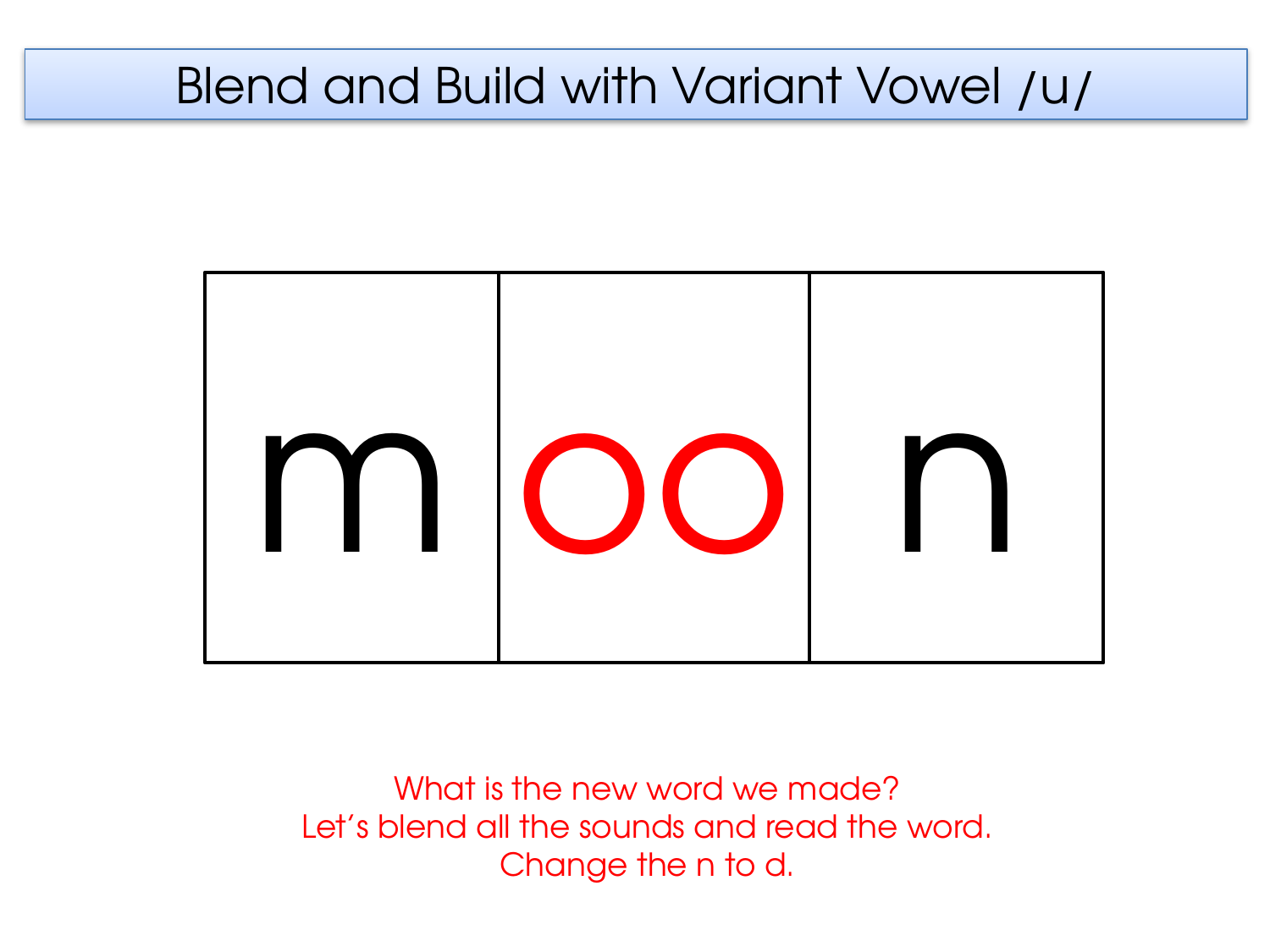

Blend and Build with Variant Vowel /u/
m
oo
n
What is the new word we made?
Let’s blend all the sounds and read the word.
Change the n to d.